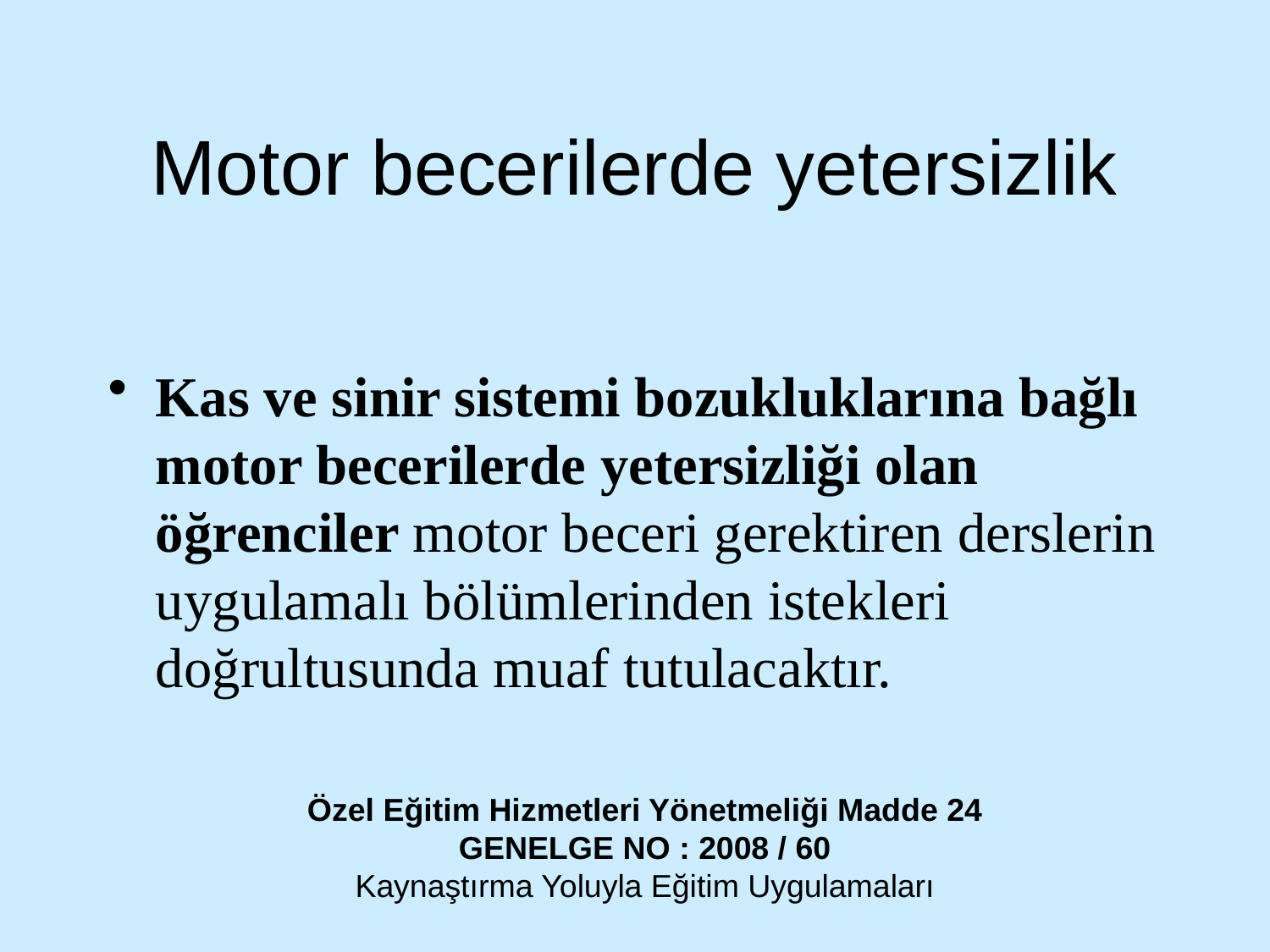

# Motor becerilerde yetersizlik

Kas ve sinir sistemi bozukluklarına bağlı motor becerilerde yetersizliği olan öğrenciler motor beceri gerektiren derslerin uygulamalı bölümlerinden istekleri doğrultusunda muaf tutulacaktır.
Özel Eğitim Hizmetleri Yönetmeliği Madde 24
GENELGE NO : 2008 / 60
 Kaynaştırma Yoluyla Eğitim Uygulamaları